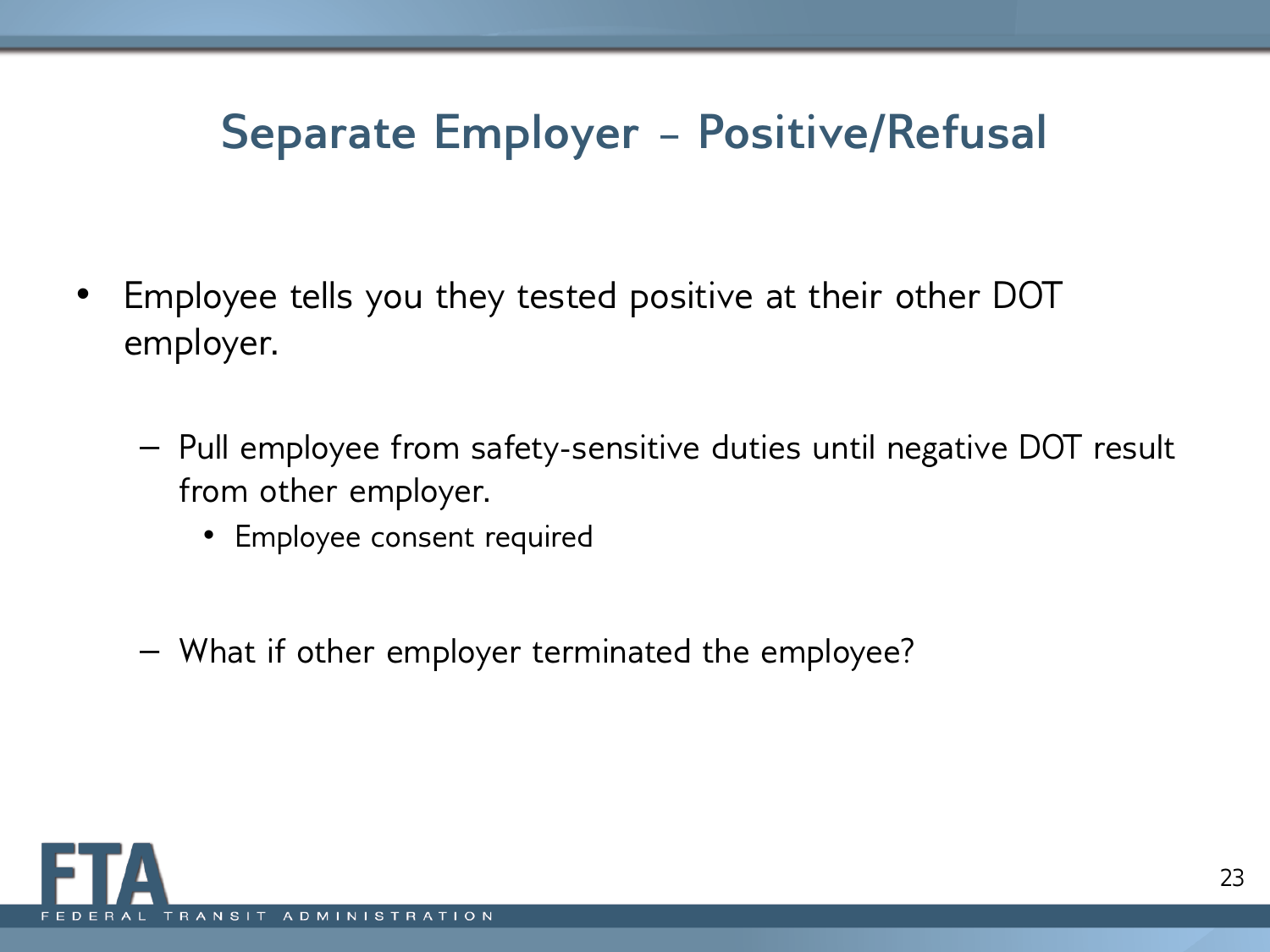

# Separate Employer – Positive/Refusal

Employee tells you they tested positive at their other DOT employer.

Pull employee from safety-sensitive duties until negative DOT result from other employer.
Employee consent required

What if other employer terminated the employee?